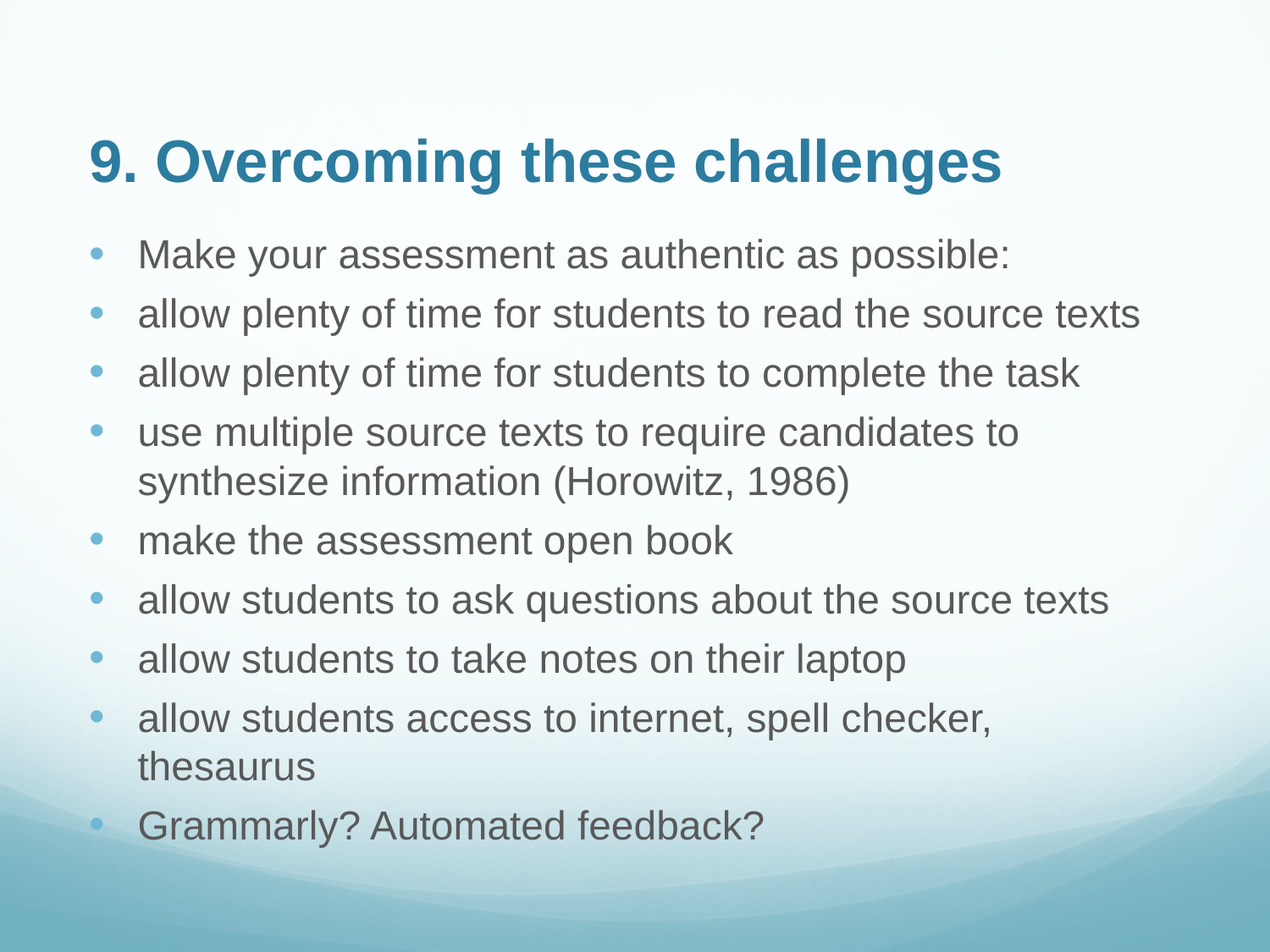

# 9. Overcoming these challenges
Make your assessment as authentic as possible:
allow plenty of time for students to read the source texts
allow plenty of time for students to complete the task
use multiple source texts to require candidates to synthesize information (Horowitz, 1986)
make the assessment open book
allow students to ask questions about the source texts
allow students to take notes on their laptop
allow students access to internet, spell checker, thesaurus
Grammarly? Automated feedback?